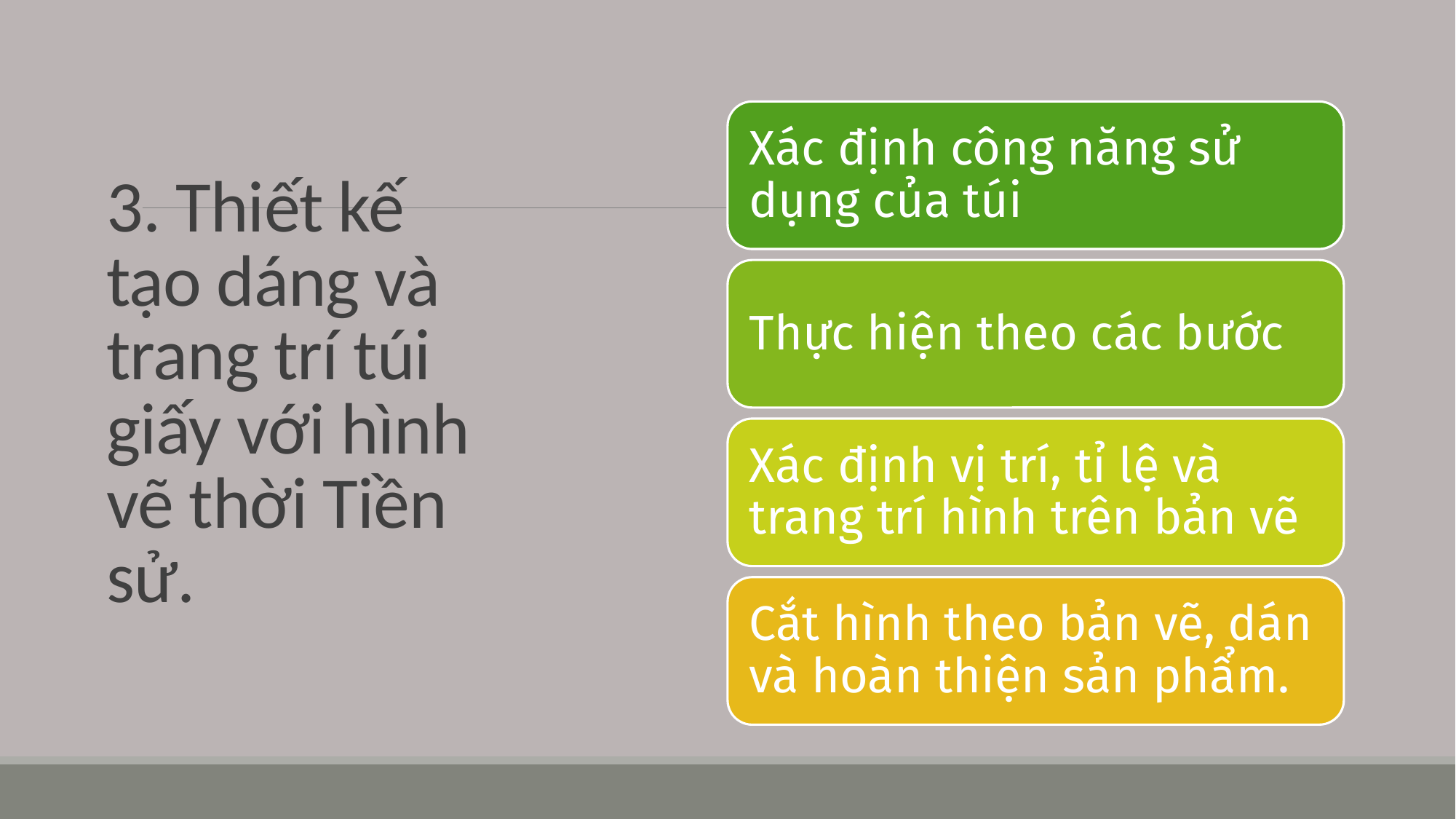

Xác định công năng sử dụng của túi

Thực hiện theo các bước

Xác định vị trí, tỉ lệ và trang trí hình trên bản vẽ

Cắt hình theo bản vẽ, dán và hoàn thiện sản phẩm.
# 3. Thiết kế tạo dáng và trang trí túi giấy với hình vẽ thời Tiền sử.